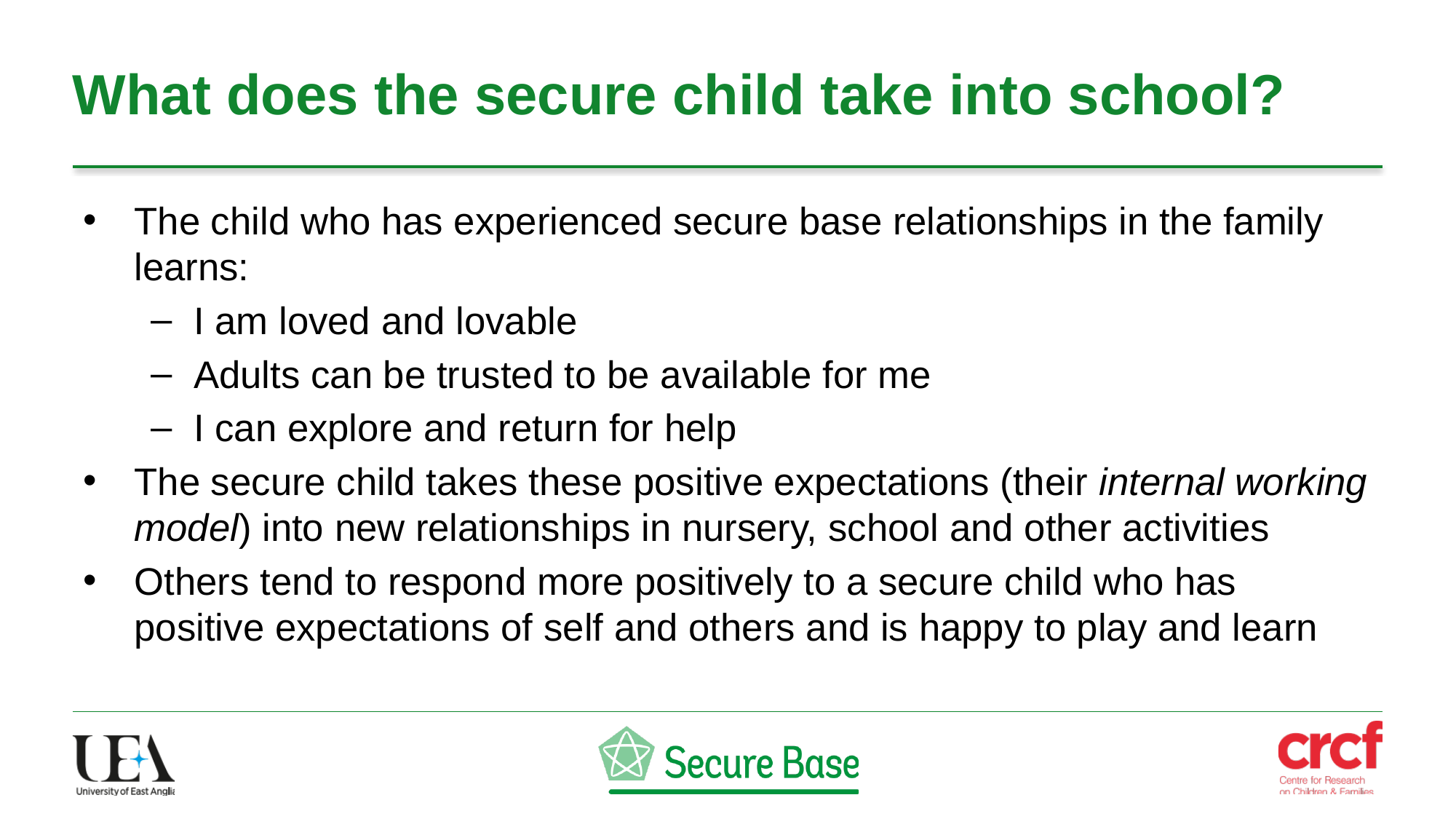

# What does the secure child take into school?
The child who has experienced secure base relationships in the family learns:
I am loved and lovable
Adults can be trusted to be available for me
I can explore and return for help
The secure child takes these positive expectations (their internal working model) into new relationships in nursery, school and other activities
Others tend to respond more positively to a secure child who has positive expectations of self and others and is happy to play and learn